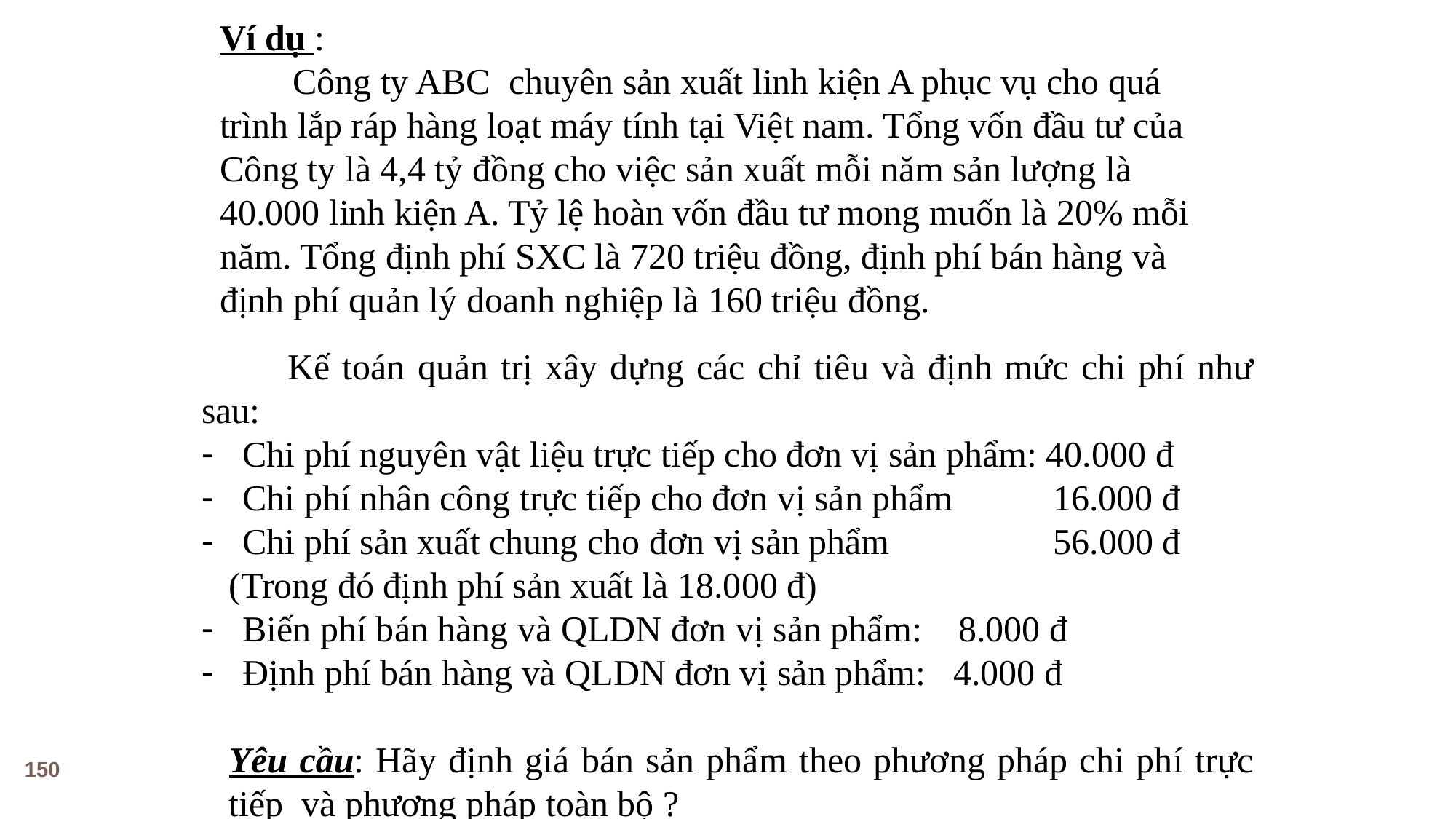

Ví dụ :
        Công ty ABC  chuyên sản xuất linh kiện A phục vụ cho quá trình lắp ráp hàng loạt máy tính tại Việt nam. Tổng vốn đầu tư của Công ty là 4,4 tỷ đồng cho việc sản xuất mỗi năm sản lượng là 40.000 linh kiện A. Tỷ lệ hoàn vốn đầu tư mong muốn là 20% mỗi năm. Tổng định phí SXC là 720 triệu đồng, định phí bán hàng và định phí quản lý doanh nghiệp là 160 triệu đồng.
       Kế toán quản trị xây dựng các chỉ tiêu và định mức chi phí như sau:
Chi phí nguyên vật liệu trực tiếp cho đơn vị sản phẩm: 40.000 đ
Chi phí nhân công trực tiếp cho đơn vị sản phẩm           16.000 đ
Chi phí sản xuất chung cho đơn vị sản phẩm                  56.000 đ
(Trong đó định phí sản xuất là 18.000 đ)
Biến phí bán hàng và QLDN đơn vị sản phẩm:    8.000 đ
Định phí bán hàng và QLDN đơn vị sản phẩm:   4.000 đ

Yêu cầu: Hãy định giá bán sản phẩm theo phương pháp chi phí trực tiếp  và phương pháp toàn bộ ?
150